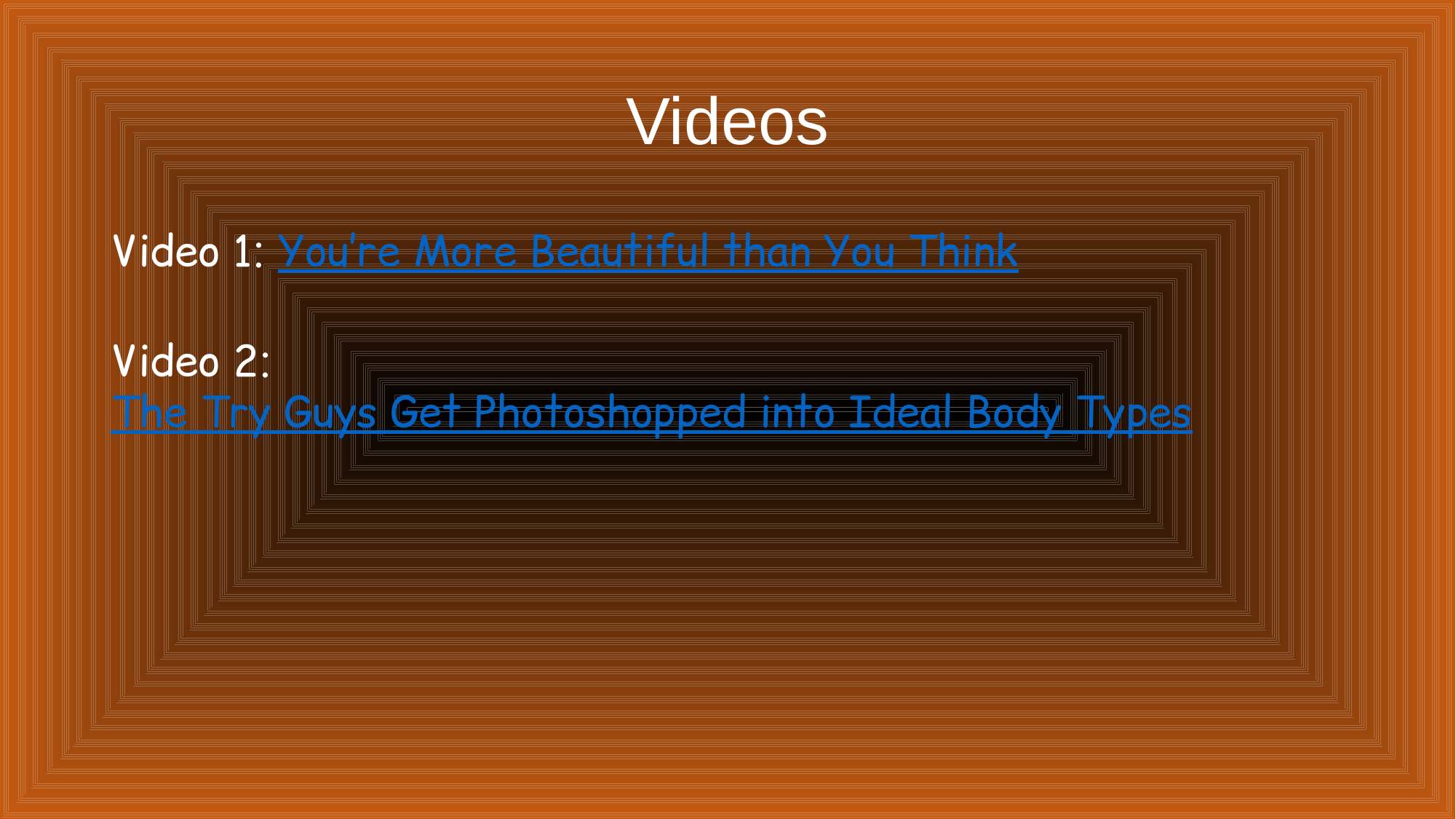

# Videos
Video 1: You’re More Beautiful than You Think

Video 2: The Try Guys Get Photoshopped into Ideal Body Types